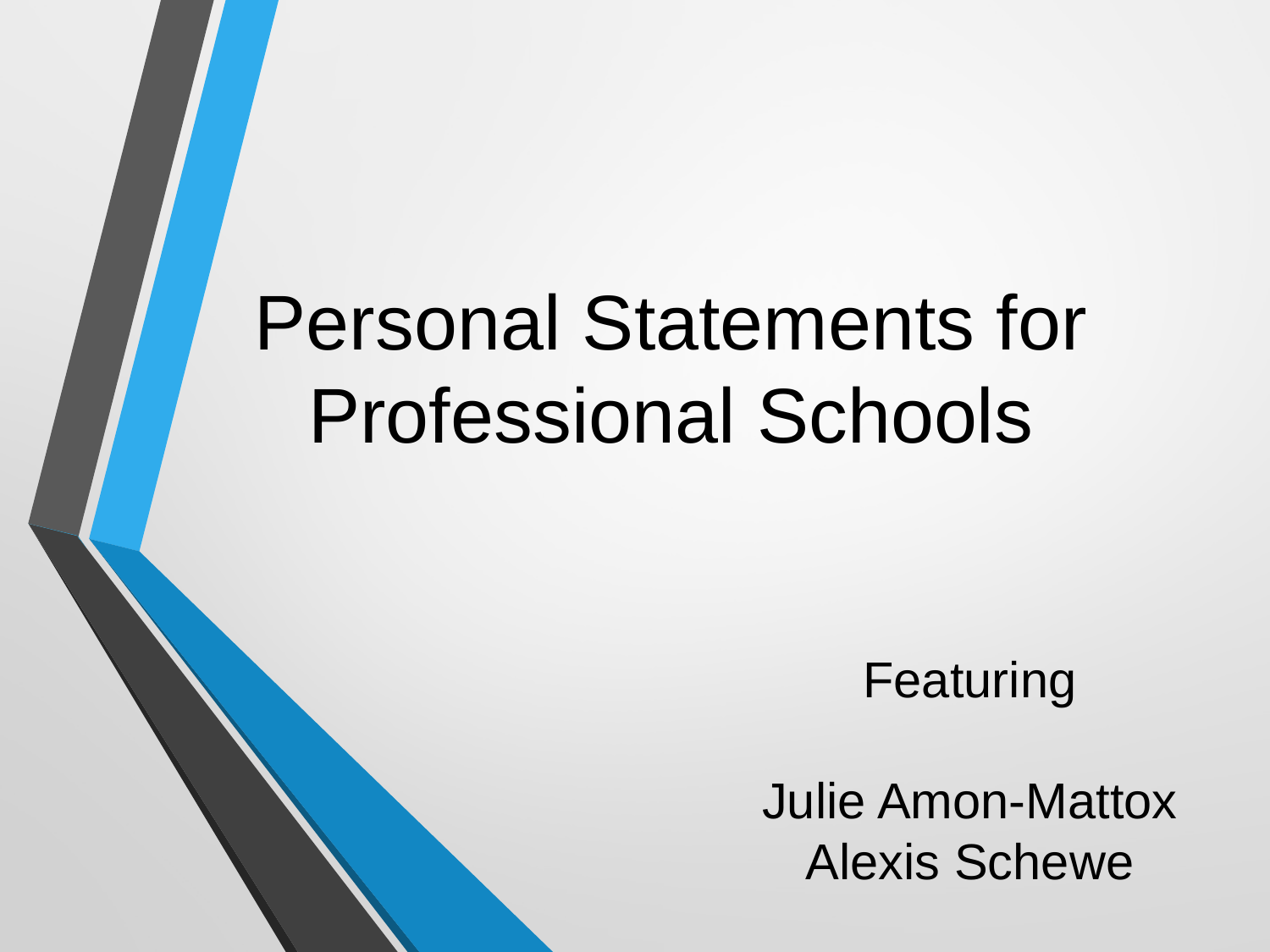

# Personal Statements for Professional Schools
Featuring

Julie Amon-Mattox
Alexis Schewe